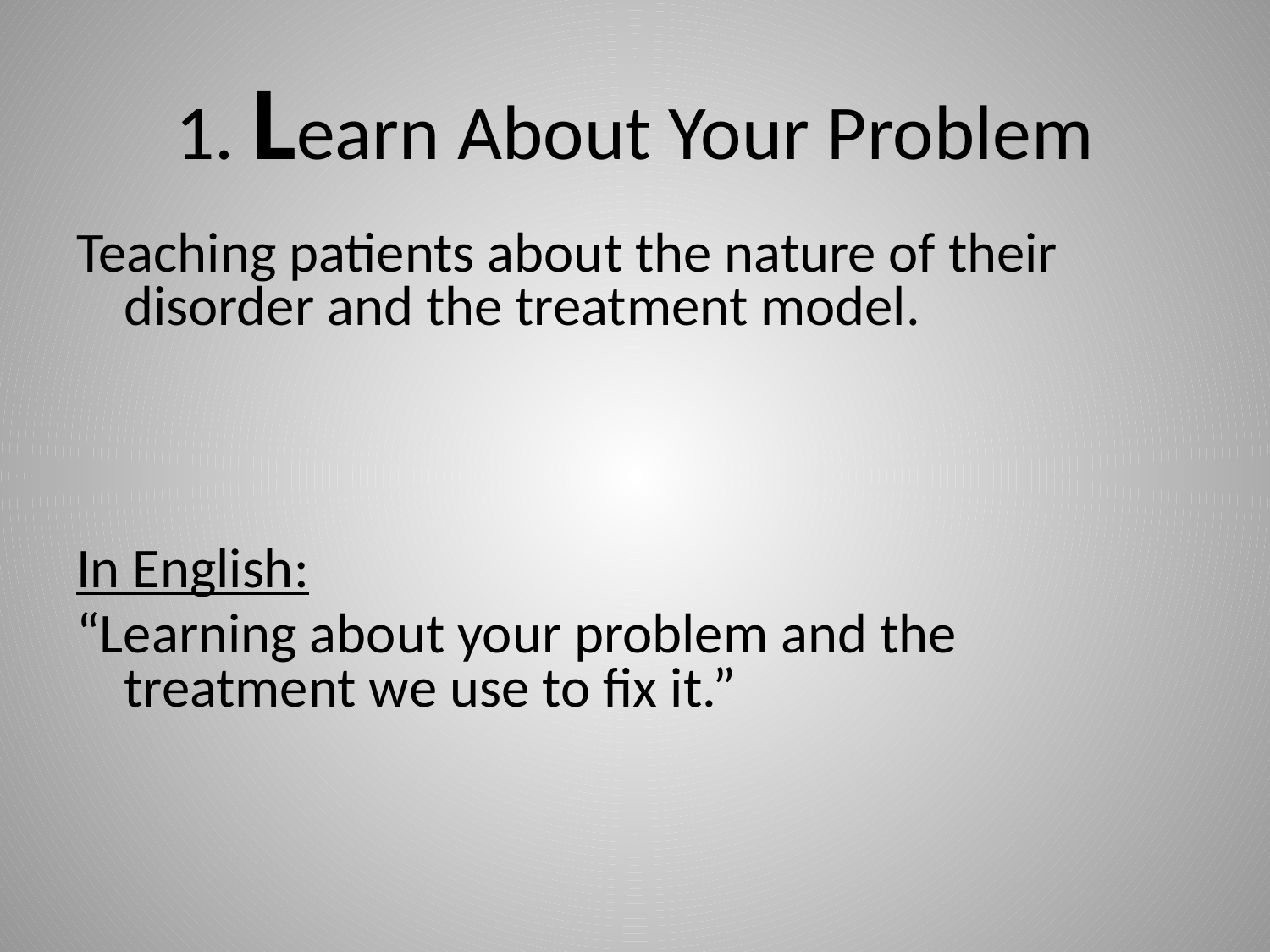

# 1. Learn About Your Problem
Teaching patients about the nature of their disorder and the treatment model.

In English:
“Learning about your problem and the treatment we use to fix it.”